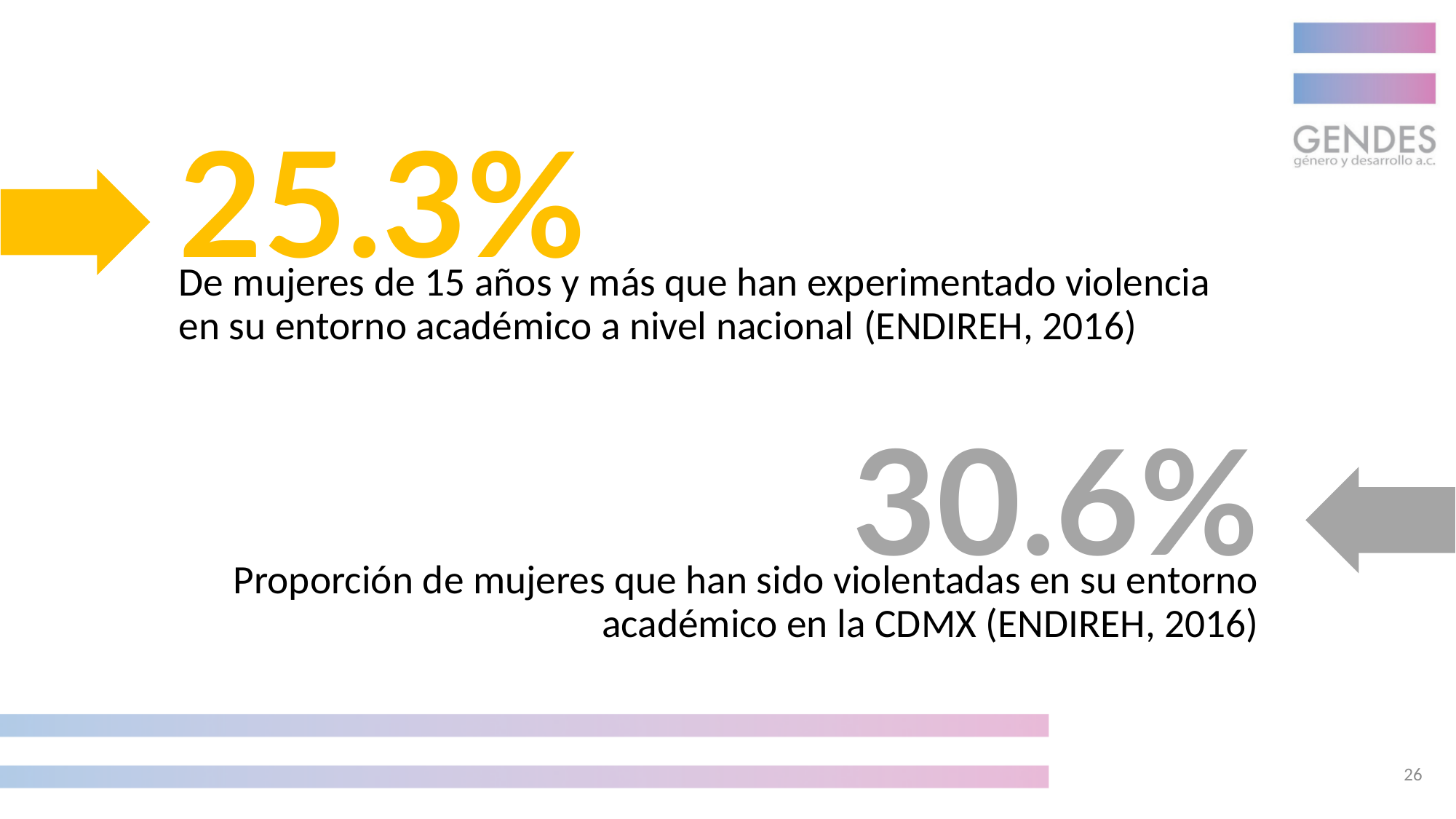

25.3%

De mujeres de 15 años y más que han experimentado violencia en su entorno académico a nivel nacional (ENDIREH, 2016)
30.6%

Proporción de mujeres que han sido violentadas en su entorno académico en la CDMX (ENDIREH, 2016)
26